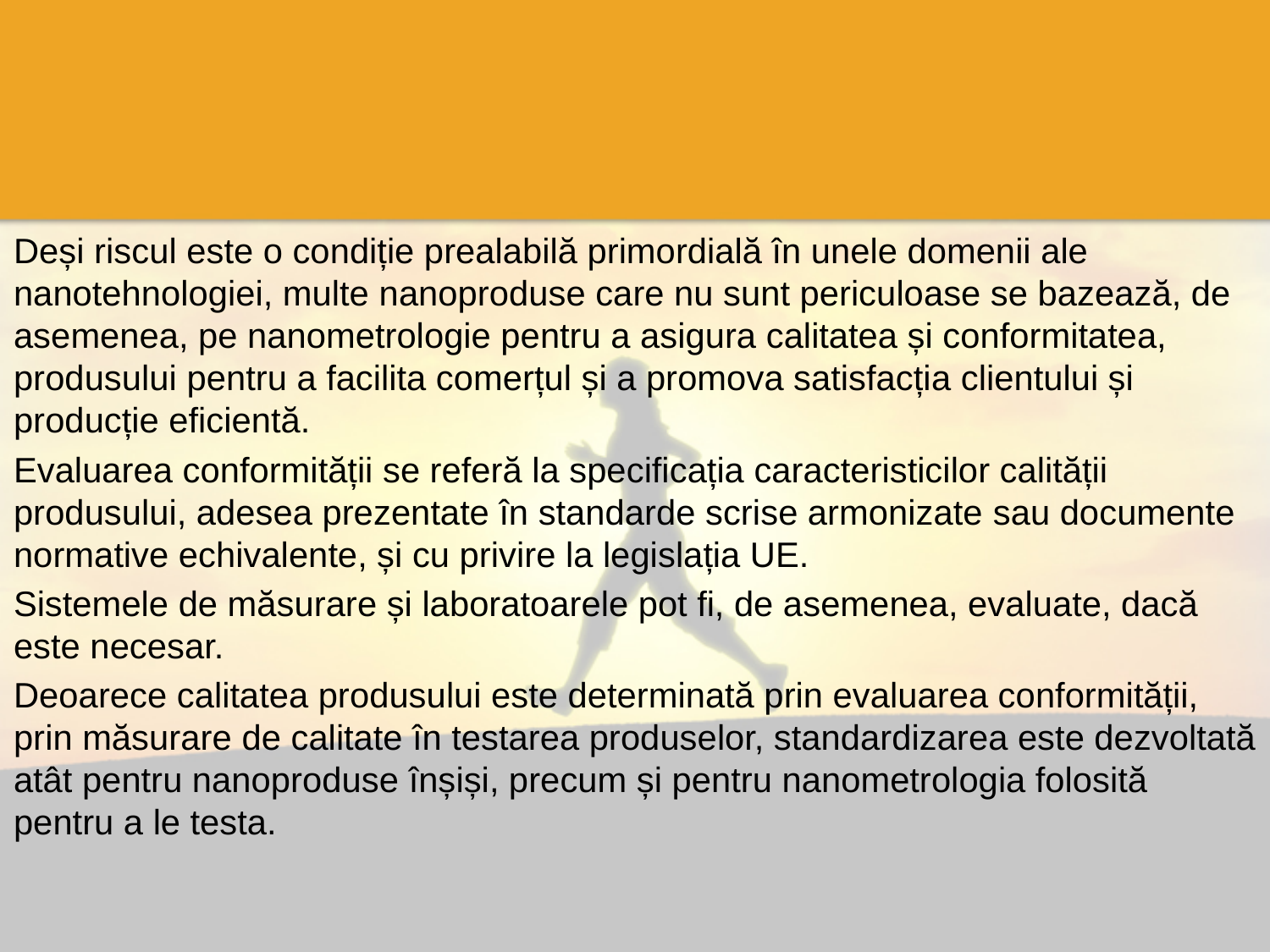

#
Deși riscul este o condiție prealabilă primordială în unele domenii ale nanotehnologiei, multe nanoproduse care nu sunt periculoase se bazează, de asemenea, pe nanometrologie pentru a asigura calitatea și conformitatea, produsului pentru a facilita comerțul și a promova satisfacția clientului și producție eficientă.
Evaluarea conformității se referă la specificația caracteristicilor calității produsului, adesea prezentate în standarde scrise armonizate sau documente normative echivalente, și cu privire la legislația UE.
Sistemele de măsurare și laboratoarele pot fi, de asemenea, evaluate, dacă este necesar.
Deoarece calitatea produsului este determinată prin evaluarea conformității, prin măsurare de calitate în testarea produselor, standardizarea este dezvoltată atât pentru nanoproduse înșiși, precum și pentru nanometrologia folosită pentru a le testa.